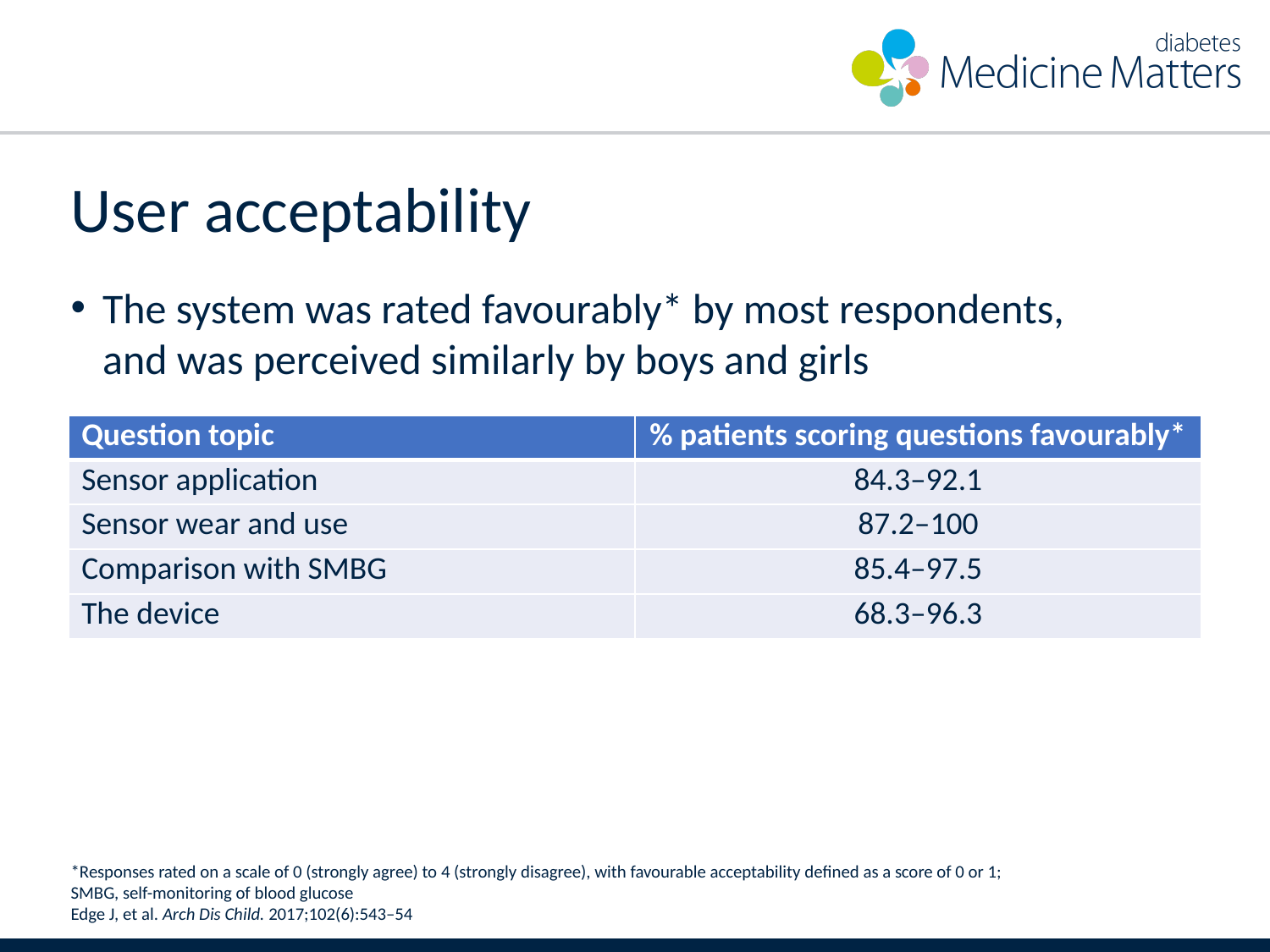

# User acceptability
The system was rated favourably* by most respondents,
and was perceived similarly by boys and girls
| Question topic | % patients scoring questions favourably\* |
| --- | --- |
| Sensor application | 84.3–92.1 |
| Sensor wear and use | 87.2–100 |
| Comparison with SMBG | 85.4–97.5 |
| The device | 68.3–96.3 |
*Responses rated on a scale of 0 (strongly agree) to 4 (strongly disagree), with favourable acceptability defined as a score of 0 or 1;
SMBG, self-monitoring of blood glucose
Edge J, et al. Arch Dis Child. 2017;102(6):543–54